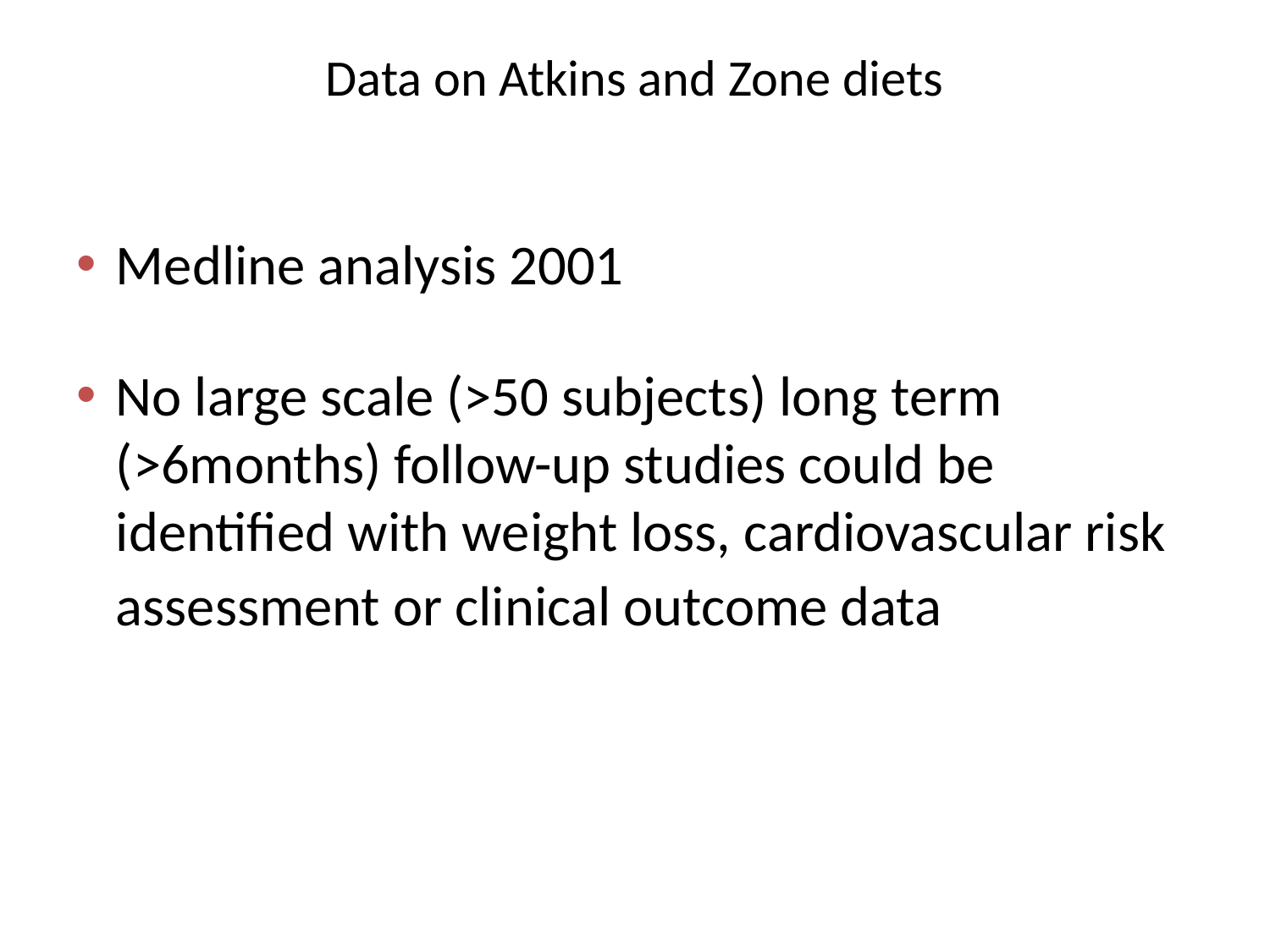

# Data on Atkins and Zone diets
Medline analysis 2001
No large scale (>50 subjects) long term (>6months) follow-up studies could be identified with weight loss, cardiovascular risk assessment or clinical outcome data